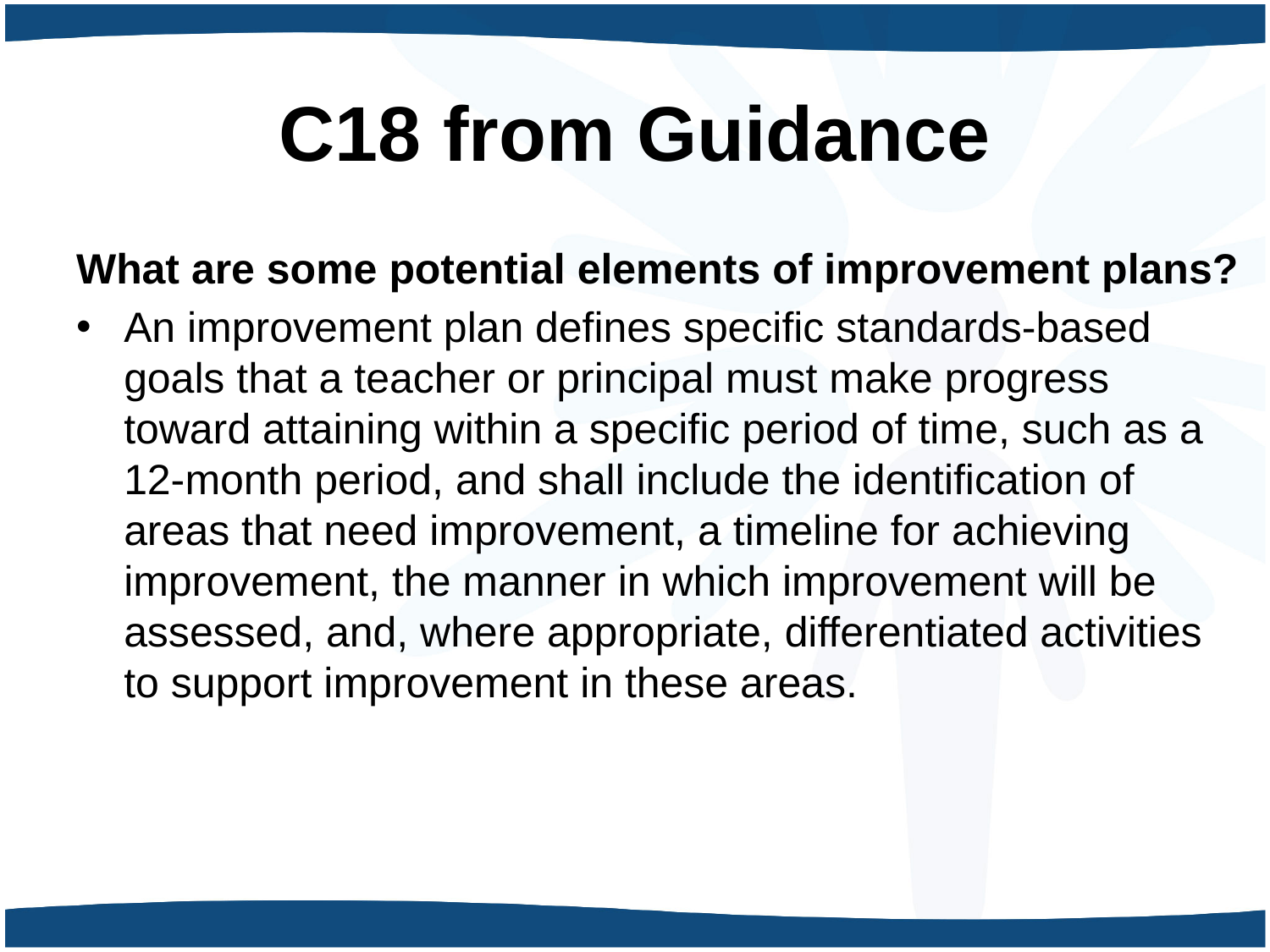

# C18 from Guidance
What are some potential elements of improvement plans?
An improvement plan defines specific standards-based goals that a teacher or principal must make progress toward attaining within a specific period of time, such as a 12-month period, and shall include the identification of areas that need improvement, a timeline for achieving improvement, the manner in which improvement will be assessed, and, where appropriate, differentiated activities to support improvement in these areas.